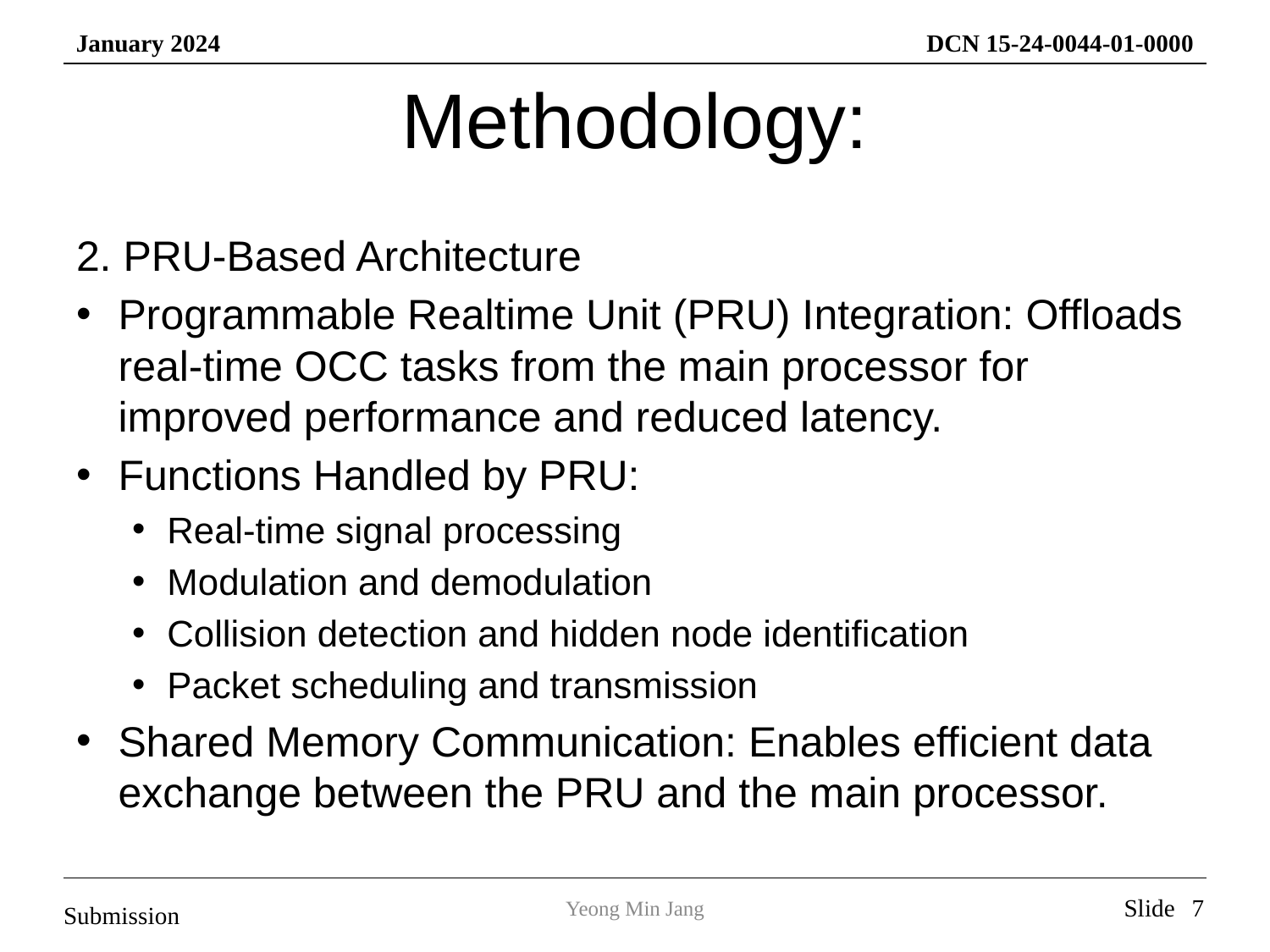

# Methodology:
2. PRU-Based Architecture
Programmable Realtime Unit (PRU) Integration: Offloads real-time OCC tasks from the main processor for improved performance and reduced latency.
Functions Handled by PRU:
Real-time signal processing
Modulation and demodulation
Collision detection and hidden node identification
Packet scheduling and transmission
Shared Memory Communication: Enables efficient data exchange between the PRU and the main processor.